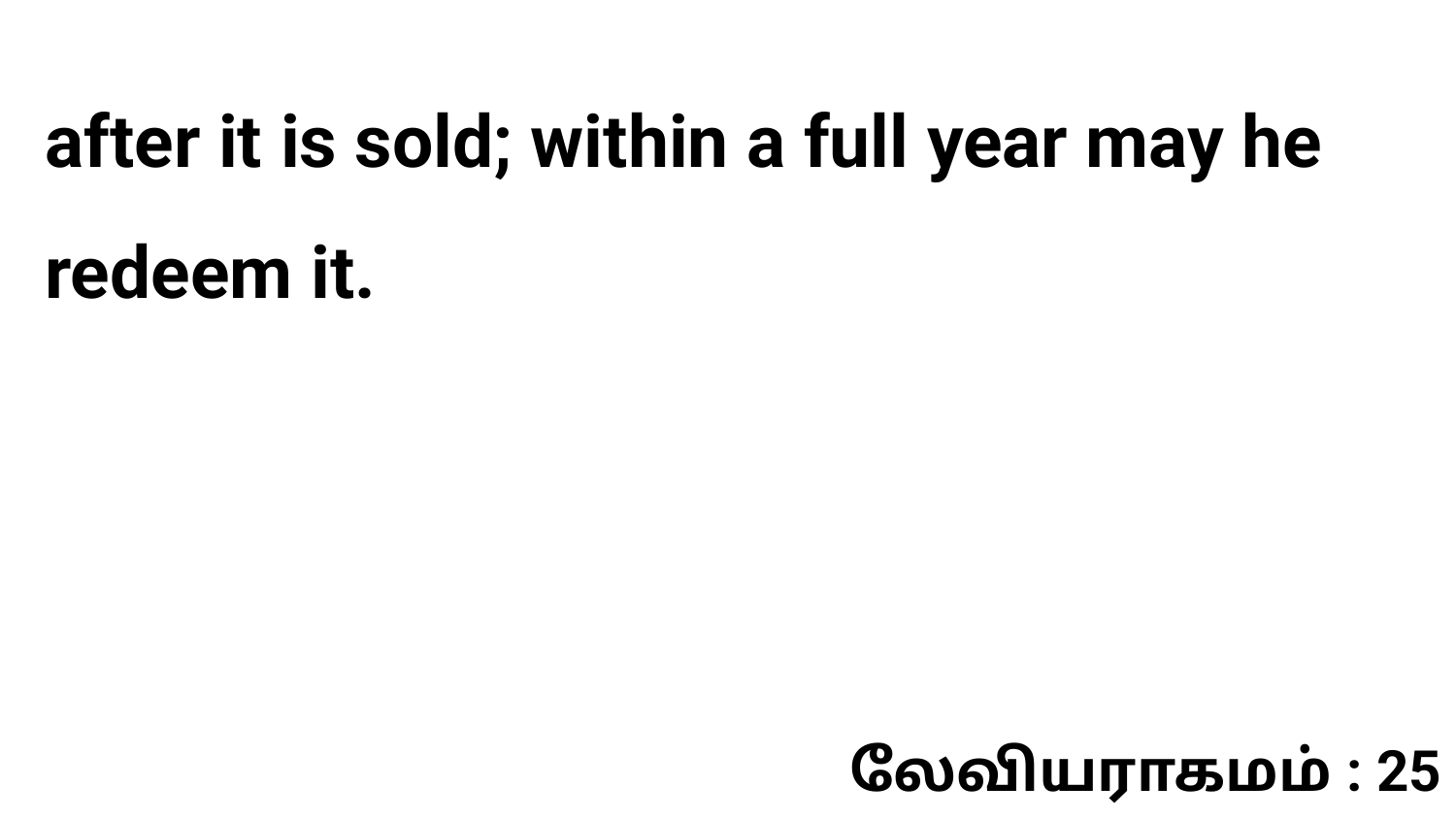

after it is sold; within a full year may he redeem it.
லேவியராகமம் : 25